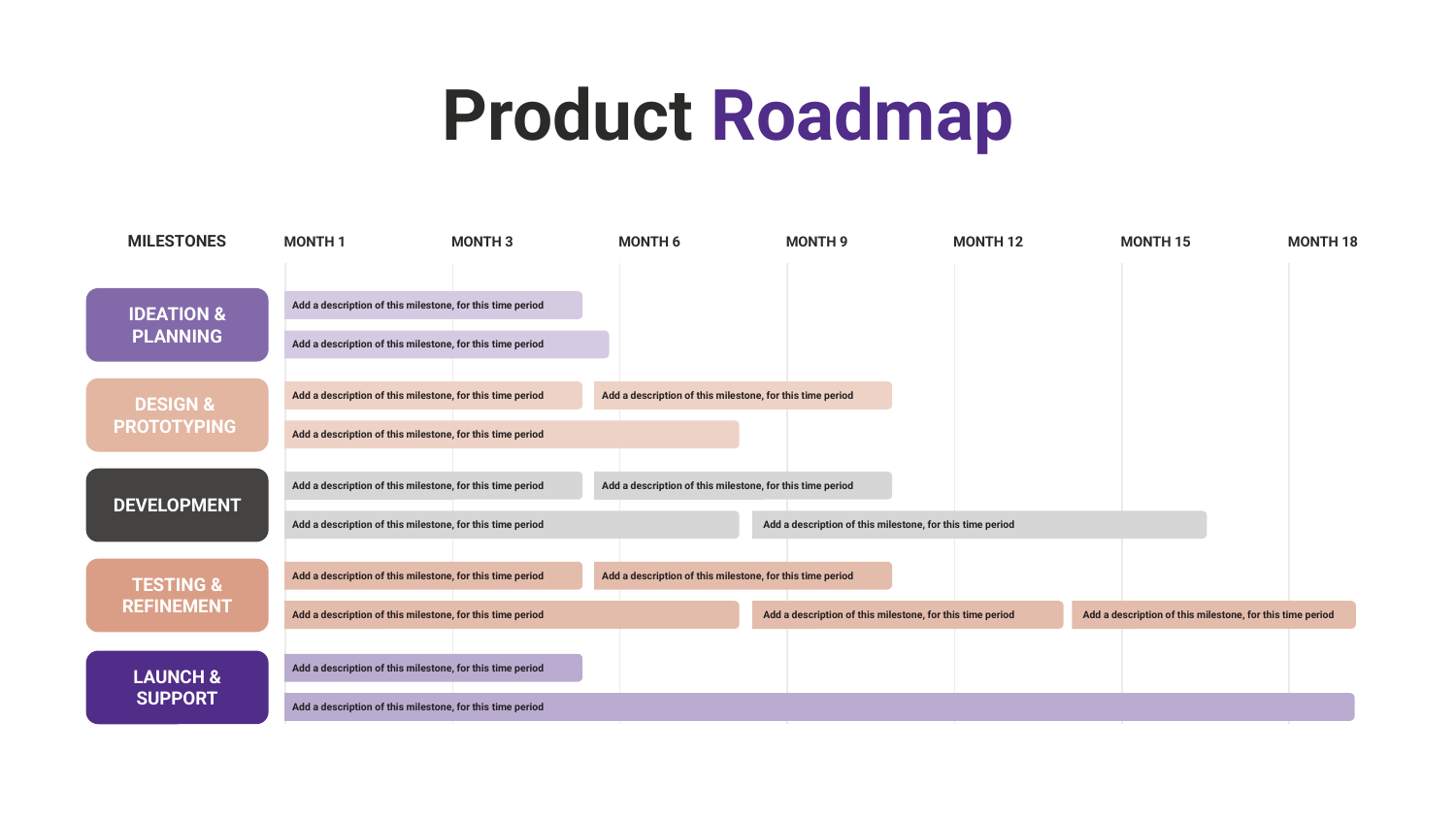

Product Roadmap
MILESTONES
MONTH 1
MONTH 3
MONTH 6
MONTH 9
MONTH 12
MONTH 15
MONTH 18

IDEATION &
PLANNING

Add a description of this milestone, for this time period

Add a description of this milestone, for this time period

DESIGN &
PROTOTYPING

Add a description of this milestone, for this time period

Add a description of this milestone, for this time period

Add a description of this milestone, for this time period

DEVELOPMENT

Add a description of this milestone, for this time period

Add a description of this milestone, for this time period

Add a description of this milestone, for this time period

Add a description of this milestone, for this time period

TESTING &
REFINEMENT

Add a description of this milestone, for this time period

Add a description of this milestone, for this time period

Add a description of this milestone, for this time period

Add a description of this milestone, for this time period

Add a description of this milestone, for this time period

LAUNCH &
SUPPORT

Add a description of this milestone, for this time period

Add a description of this milestone, for this time period